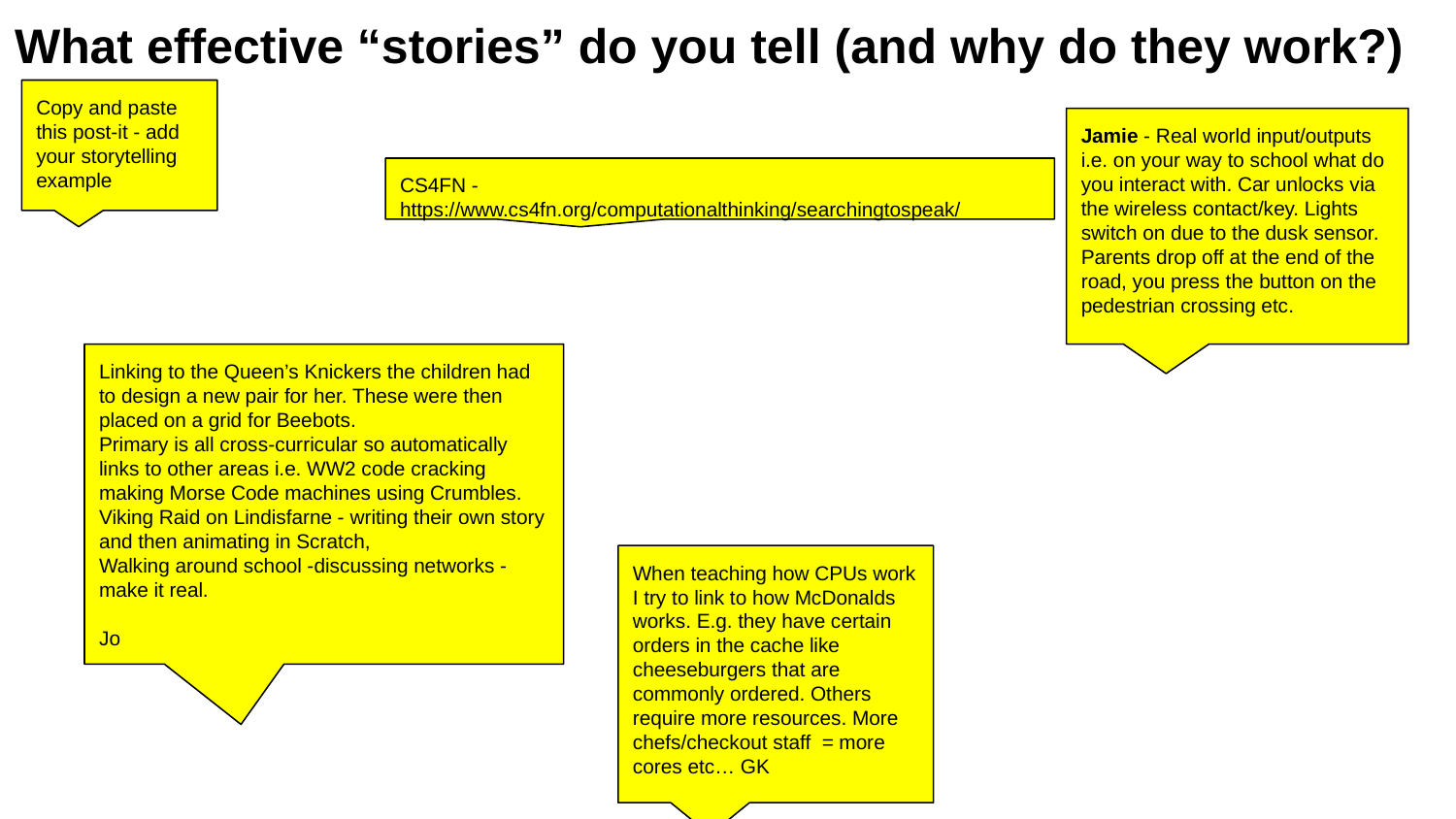

# What effective “stories” do you tell (and why do they work?)
Copy and paste this post-it - add your storytelling example
Jamie - Real world input/outputs i.e. on your way to school what do you interact with. Car unlocks via the wireless contact/key. Lights switch on due to the dusk sensor. Parents drop off at the end of the road, you press the button on the pedestrian crossing etc.
CS4FN - https://www.cs4fn.org/computationalthinking/searchingtospeak/
Linking to the Queen’s Knickers the children had to design a new pair for her. These were then placed on a grid for Beebots.
Primary is all cross-curricular so automatically links to other areas i.e. WW2 code cracking making Morse Code machines using Crumbles.
Viking Raid on Lindisfarne - writing their own story and then animating in Scratch,
Walking around school -discussing networks - make it real.

Jo
When teaching how CPUs work I try to link to how McDonalds works. E.g. they have certain orders in the cache like cheeseburgers that are commonly ordered. Others require more resources. More chefs/checkout staff  = more cores etc… GK